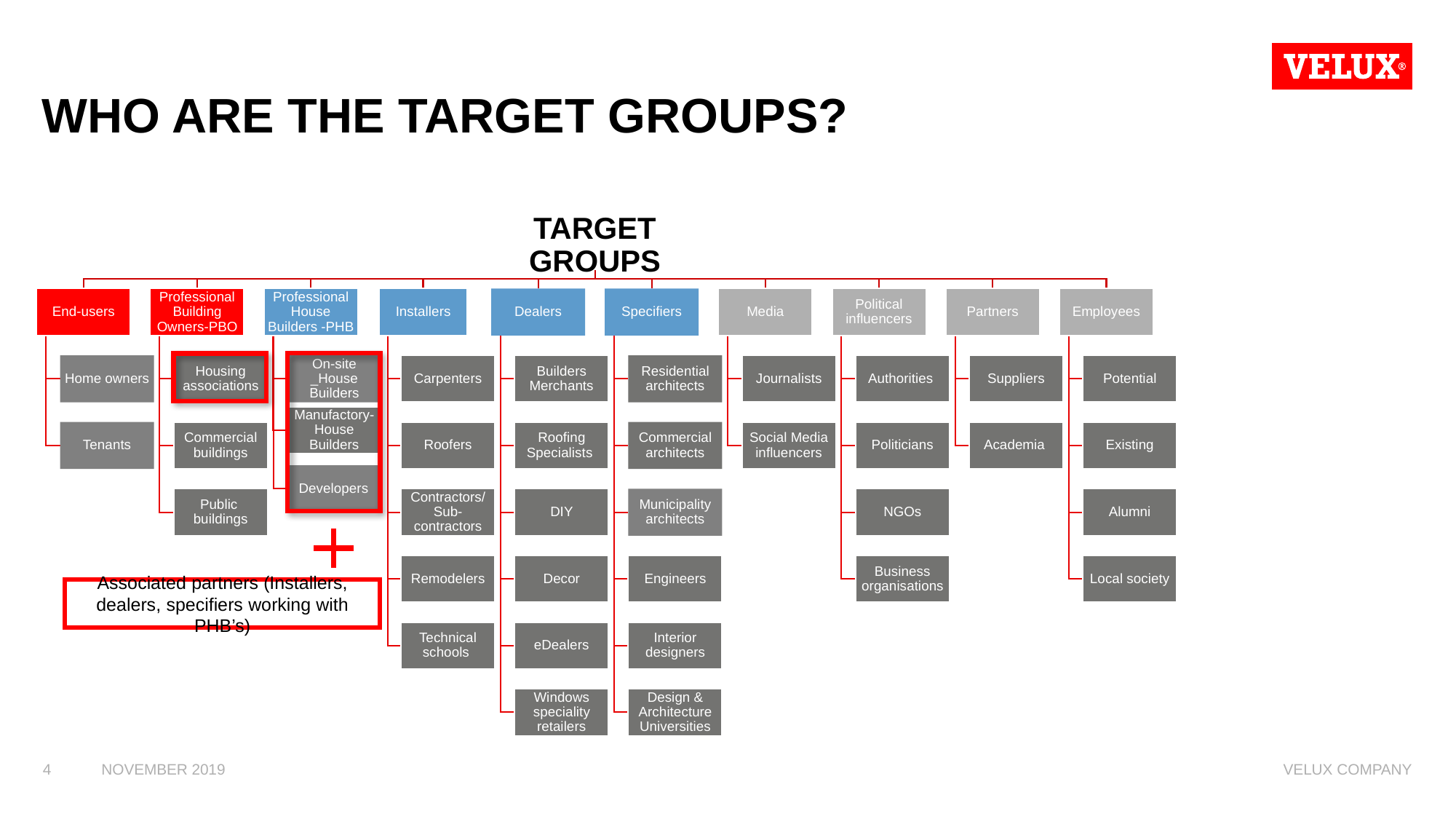

# Who are the Target GrouPs?
TARGET GROUPS
End-users
Home owners
Tenants
Professional Building
Owners-PBO
Housing associations
Commercial buildings
Public
buildings
Professional House Builders -PHB
On-site _House Builders
Developers

Manufactory- House Builders
Installers
Carpenters
Roofers
Contractors/
Sub-contractors
Remodelers
Technical schools
Dealers
Builders Merchants
Roofing Specialists
DIY
Decor
eDealers
Windows speciality retailers
Specifiers
Residential architects
Commercial architects
Municipality architects
Engineers
Interior designers
Design &
Architecture Universities
Media
Journalists
Social Media
influencers
Political influencers
Authorities
Politicians
NGOs
Business organisations
Partners
Suppliers
Academia
Employees
Potential
Existing
Alumni
Local society

Associated partners (Installers, dealers, specifiers working with PHB’s)
4
November 2019

Velux company